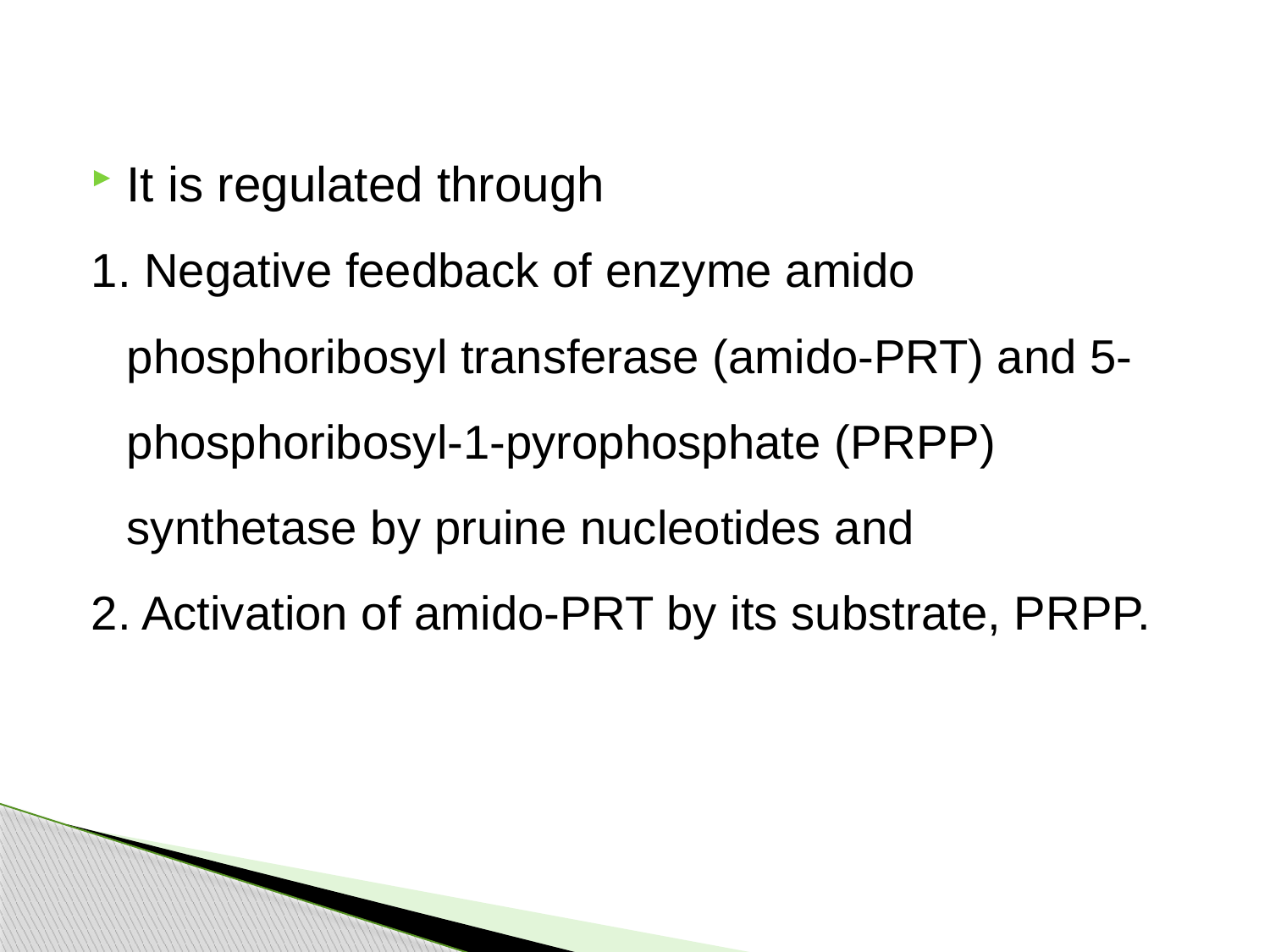

It is regulated through
1. Negative feedback of enzyme amido phosphoribosyl transferase (amido-PRT) and 5-phosphoribosyl-1-pyrophosphate (PRPP) synthetase by pruine nucleotides and
2. Activation of amido-PRT by its substrate, PRPP.